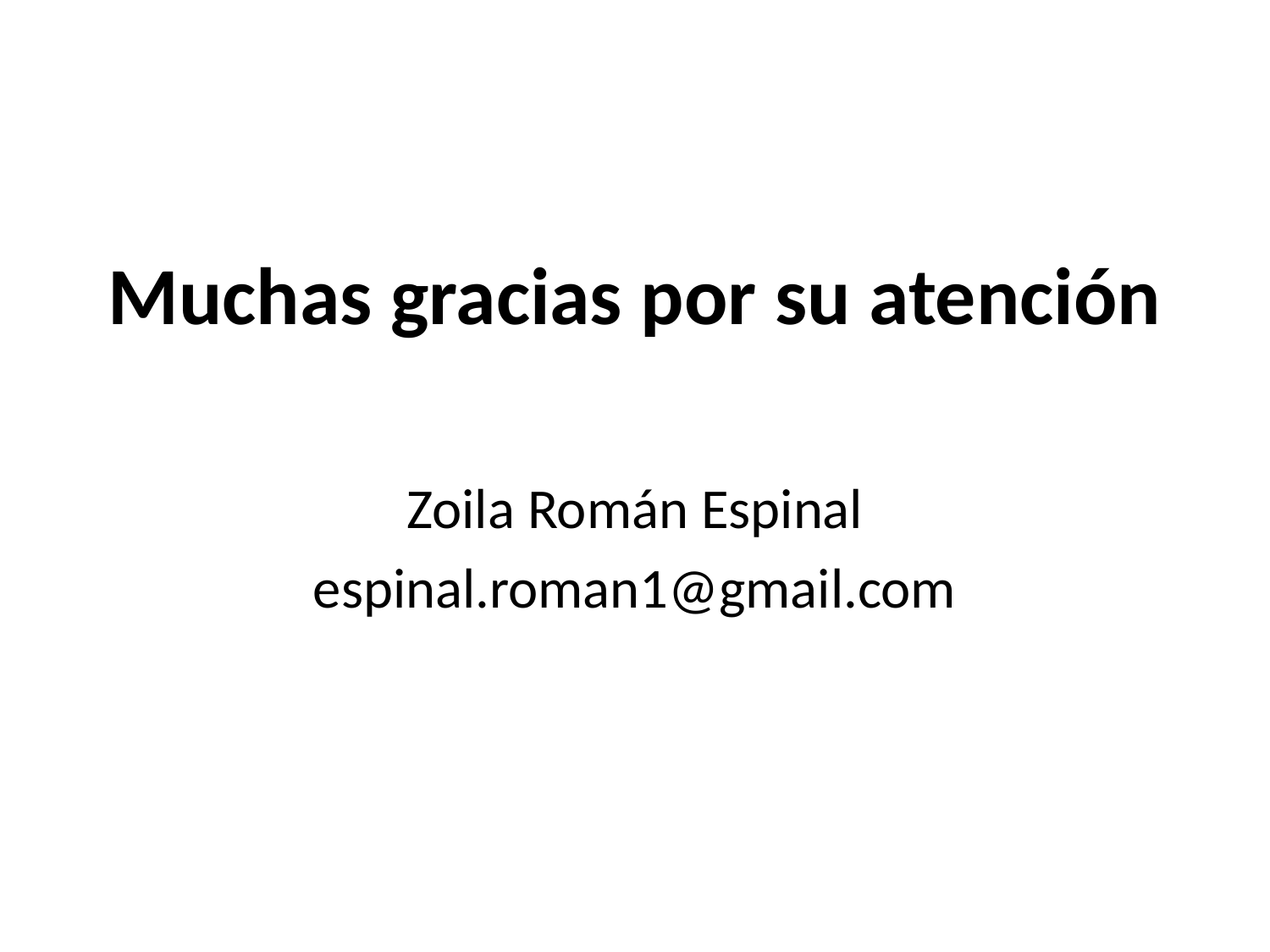

# Muchas gracias por su atención
Zoila Román Espinal
espinal.roman1@gmail.com